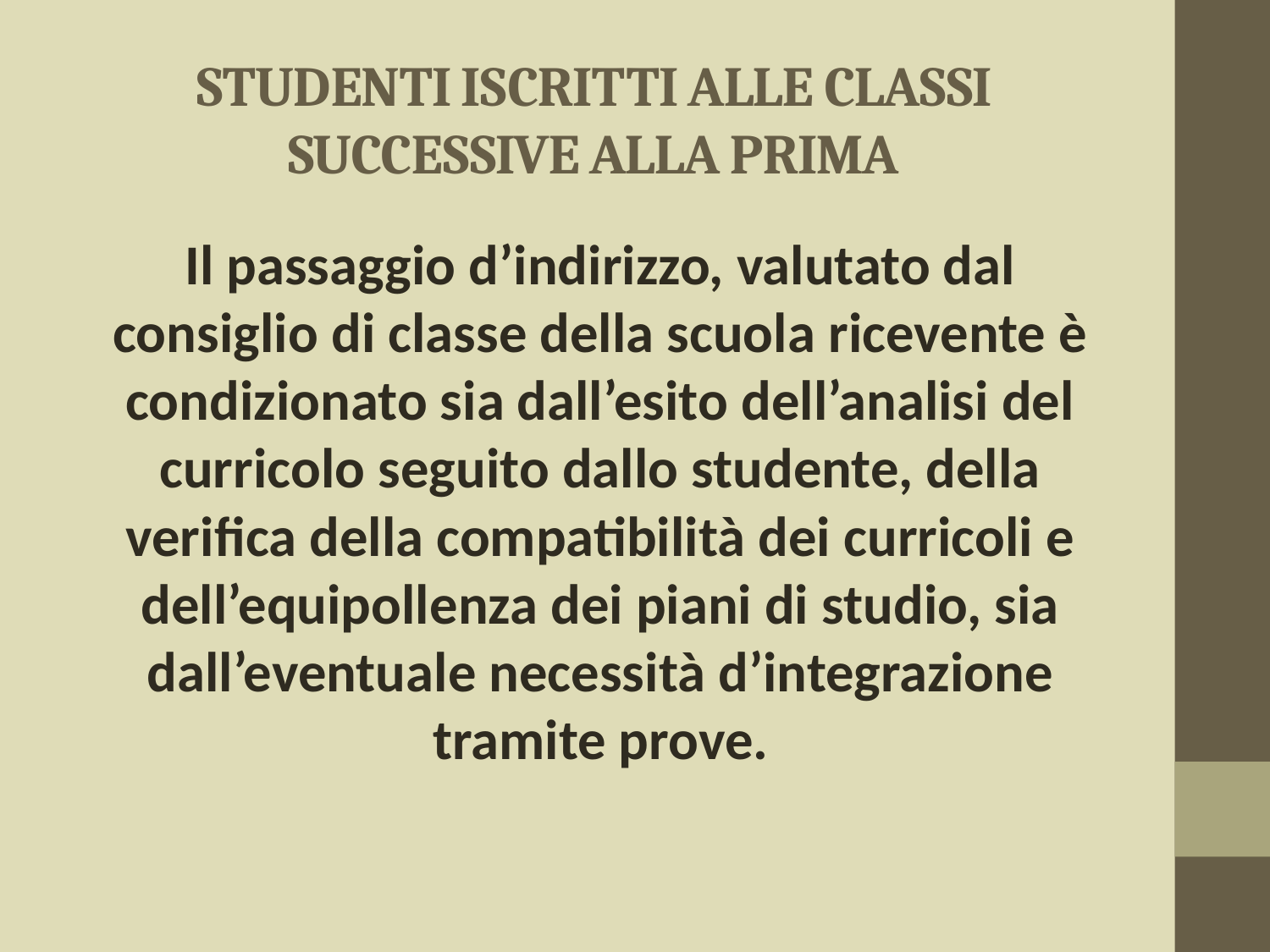

# STUDENTI ISCRITTI ALLE CLASSI SUCCESSIVE ALLA PRIMA
Il passaggio d’indirizzo, valutato dal consiglio di classe della scuola ricevente è condizionato sia dall’esito dell’analisi del curricolo seguito dallo studente, della verifica della compatibilità dei curricoli e dell’equipollenza dei piani di studio, sia dall’eventuale necessità d’integrazione tramite prove.